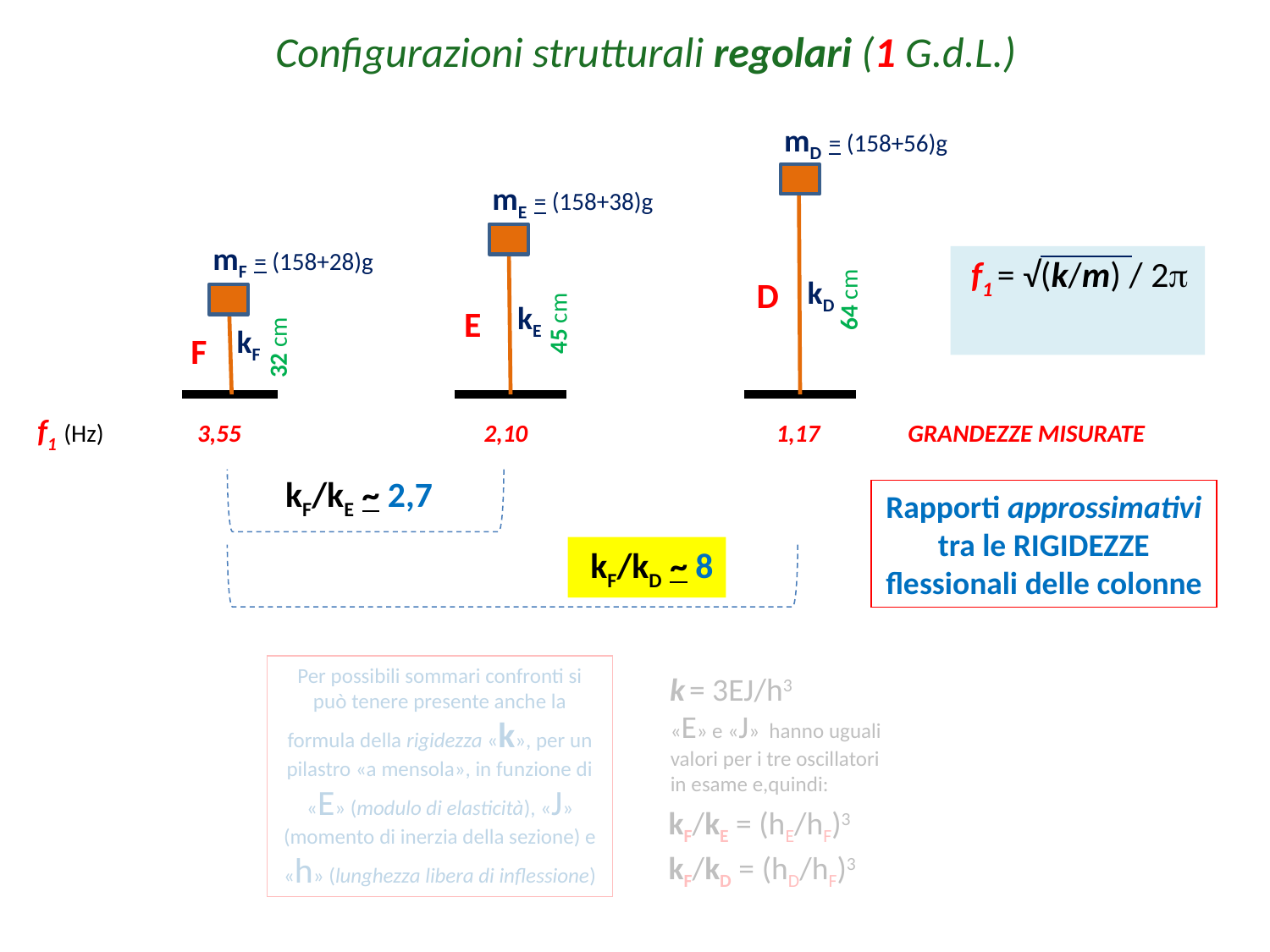

Configurazioni strutturali regolari (1 G.d.L.)
mD = (158+56)g

mE = (158+38)g

mF = (158+28)g
 f1 = √(k/m) / 2π
kD
D
64 cm

kE
E
45 cm
kF
32 cm
F

f1 (Hz)             3,55 	                                   2,10                                       1,17                GRANDEZZE MISURATE
kF/kE ~ 2,7
Rapporti approssimativi tra le RIGIDEZZE flessionali delle colonne
kF/kD ~ 8

Per possibili sommari confronti si può tenere presente anche la formula della rigidezza «k», per un pilastro «a mensola», in funzione di «E» (modulo di elasticità), «J» (momento di inerzia della sezione) e «h» (lunghezza libera di inflessione)
k = 3EJ/h3
«E» e «J»  hanno uguali valori per i tre oscillatori in esame e,quindi:
kF/kE = (hE/hF)3
kF/kD = (hD/hF)3